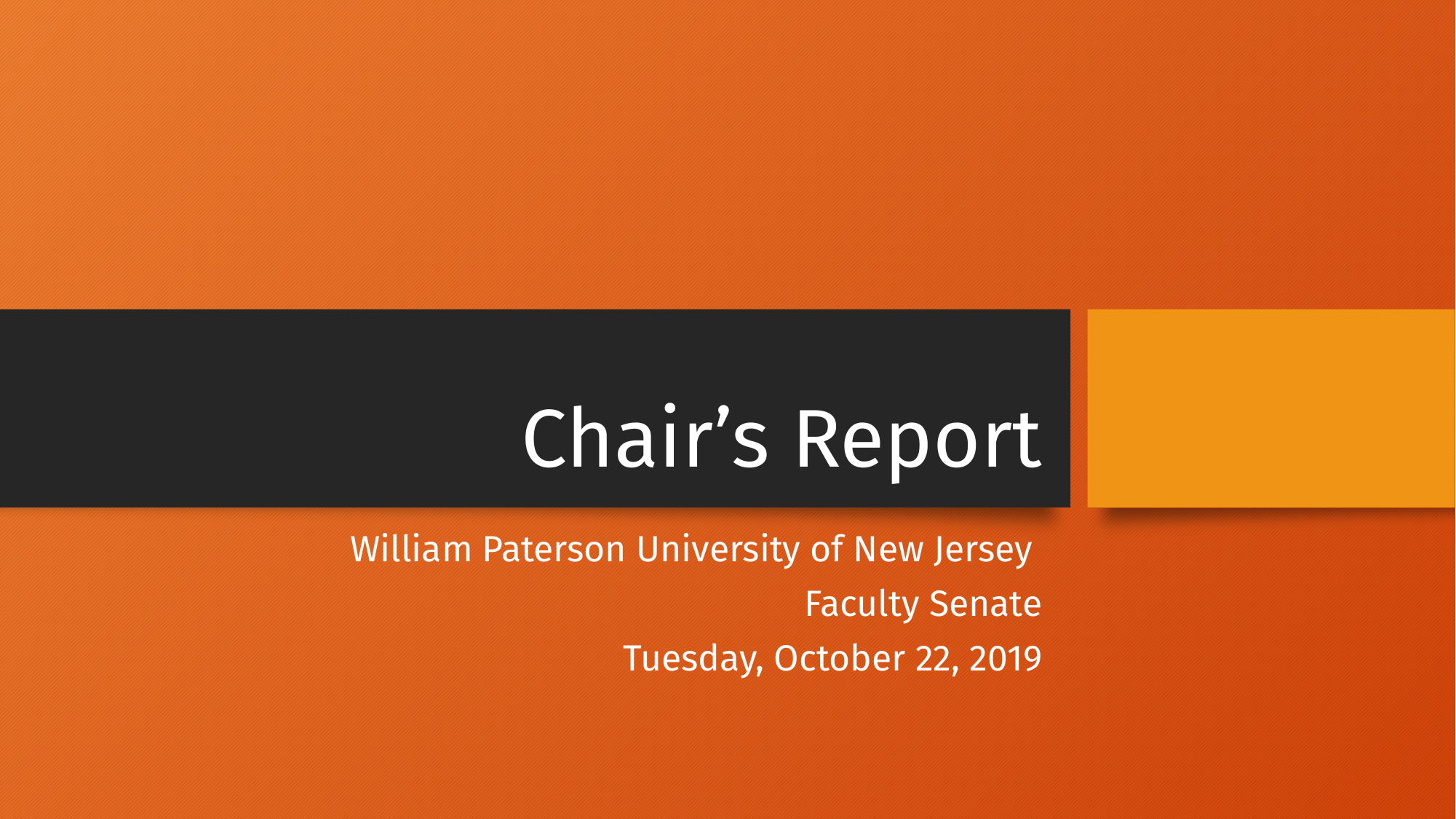

# Chair’s Report
William Paterson University of New Jersey
Faculty Senate
Tuesday, October 22, 2019